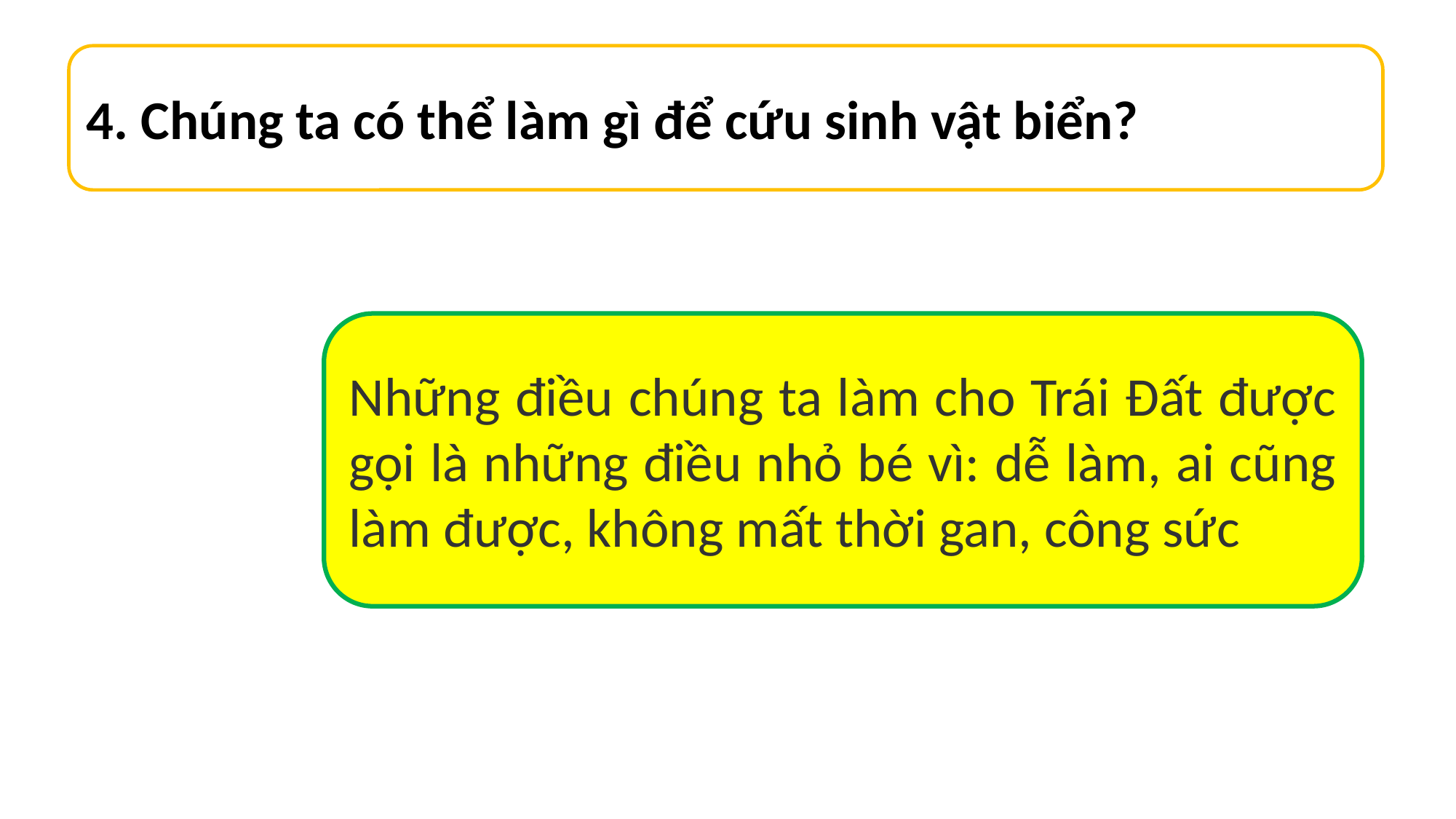

4. Chúng ta có thể làm gì để cứu sinh vật biển?
Những điều chúng ta làm cho Trái Đất được gọi là những điều nhỏ bé vì: dễ làm, ai cũng làm được, không mất thời gan, công sức